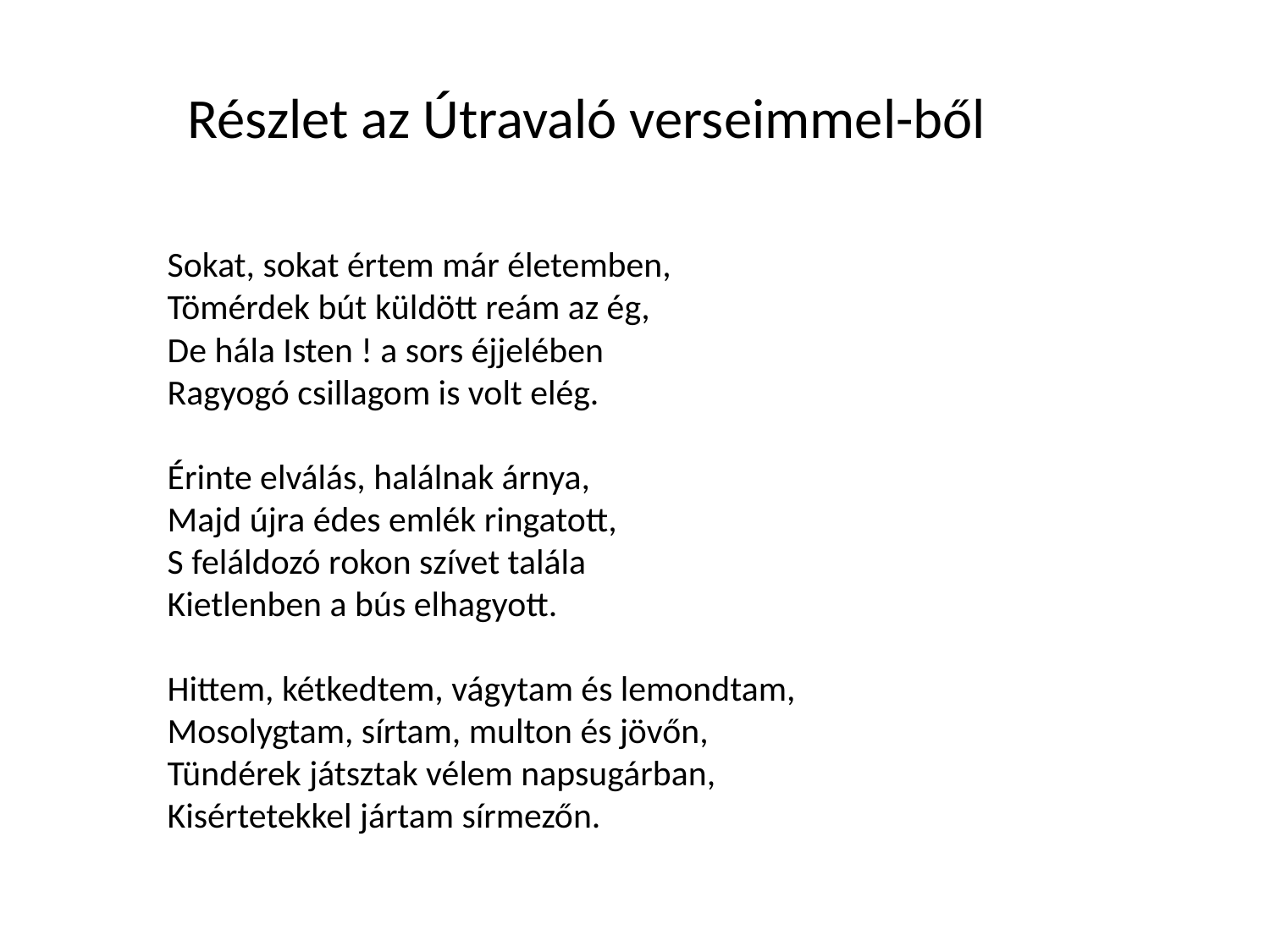

Részlet az Útravaló verseimmel-ből
Sokat, sokat értem már életemben,
Tömérdek bút küldött reám az ég,
De hála Isten ! a sors éjjelében
Ragyogó csillagom is volt elég.

Érinte elválás, halálnak árnya,
Majd újra édes emlék ringatott,
S feláldozó rokon szívet talála
Kietlenben a bús elhagyott.

Hittem, kétkedtem, vágytam és lemondtam,
Mosolygtam, sírtam, multon és jövőn,
Tündérek játsztak vélem napsugárban,
Kisértetekkel jártam sírmezőn.